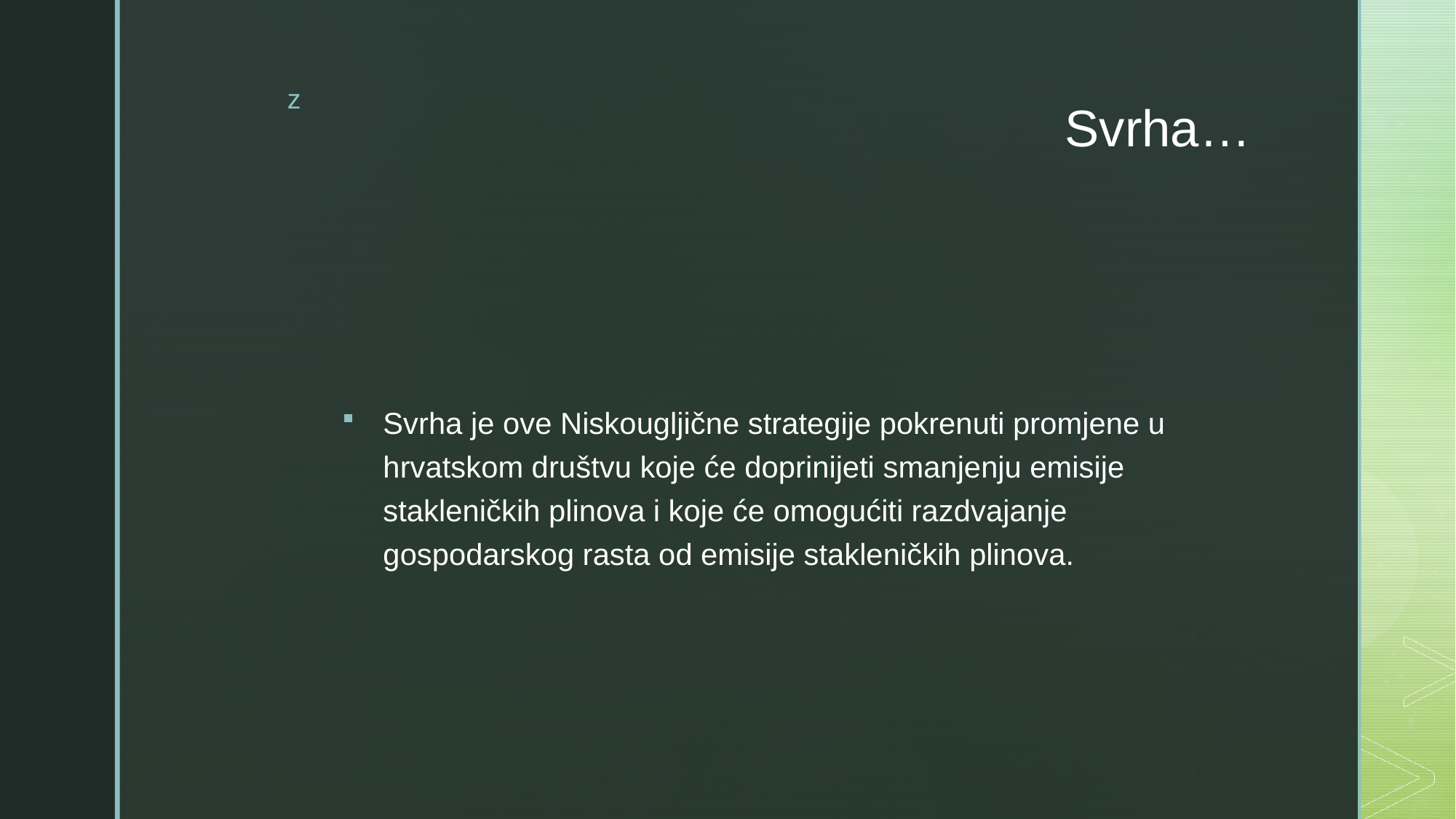

# Svrha…
Svrha je ove Niskougljične strategije pokrenuti promjene u hrvatskom društvu koje će doprinijeti smanjenju emisije stakleničkih plinova i koje će omogućiti razdvajanje gospodarskog rasta od emisije stakleničkih plinova.